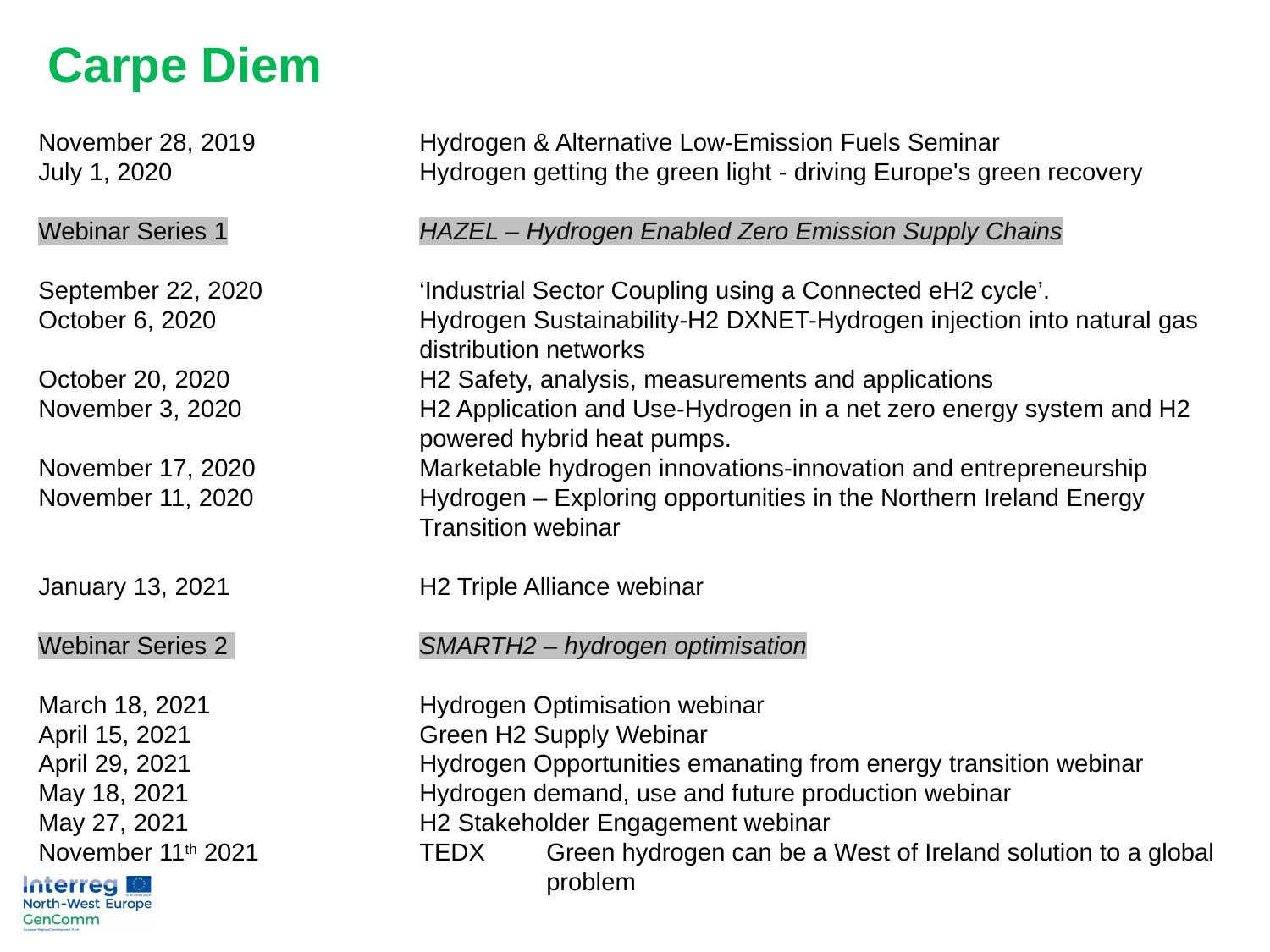

Carpe Diem
November 28, 2019		Hydrogen & Alternative Low-Emission Fuels Seminar
July 1, 2020		Hydrogen getting the green light - driving Europe's green recovery

Webinar Series 1		HAZEL – Hydrogen Enabled Zero Emission Supply Chains

September 22, 2020		‘Industrial Sector Coupling using a Connected eH2 cycle’.
October 6, 2020		Hydrogen Sustainability-H2 DXNET-Hydrogen injection into natural gas 			distribution networks
October 20, 2020		H2 Safety, analysis, measurements and applications
November 3, 2020		H2 Application and Use-Hydrogen in a net zero energy system and H2 			powered hybrid heat pumps.
November 17, 2020		Marketable hydrogen innovations-innovation and entrepreneurship
November 11, 2020		Hydrogen – Exploring opportunities in the Northern Ireland Energy 				Transition webinar

January 13, 2021		H2 Triple Alliance webinar

Webinar Series 2 		SMARTH2 – hydrogen optimisation

March 18, 2021		Hydrogen Optimisation webinar
April 15, 2021		Green H2 Supply Webinar
April 29, 2021		Hydrogen Opportunities emanating from energy transition webinar
May 18, 2021		Hydrogen demand, use and future production webinar
May 27, 2021		H2 Stakeholder Engagement webinar
November 11th 2021 		TEDX 	Green hydrogen can be a West of Ireland solution to a global 				problem